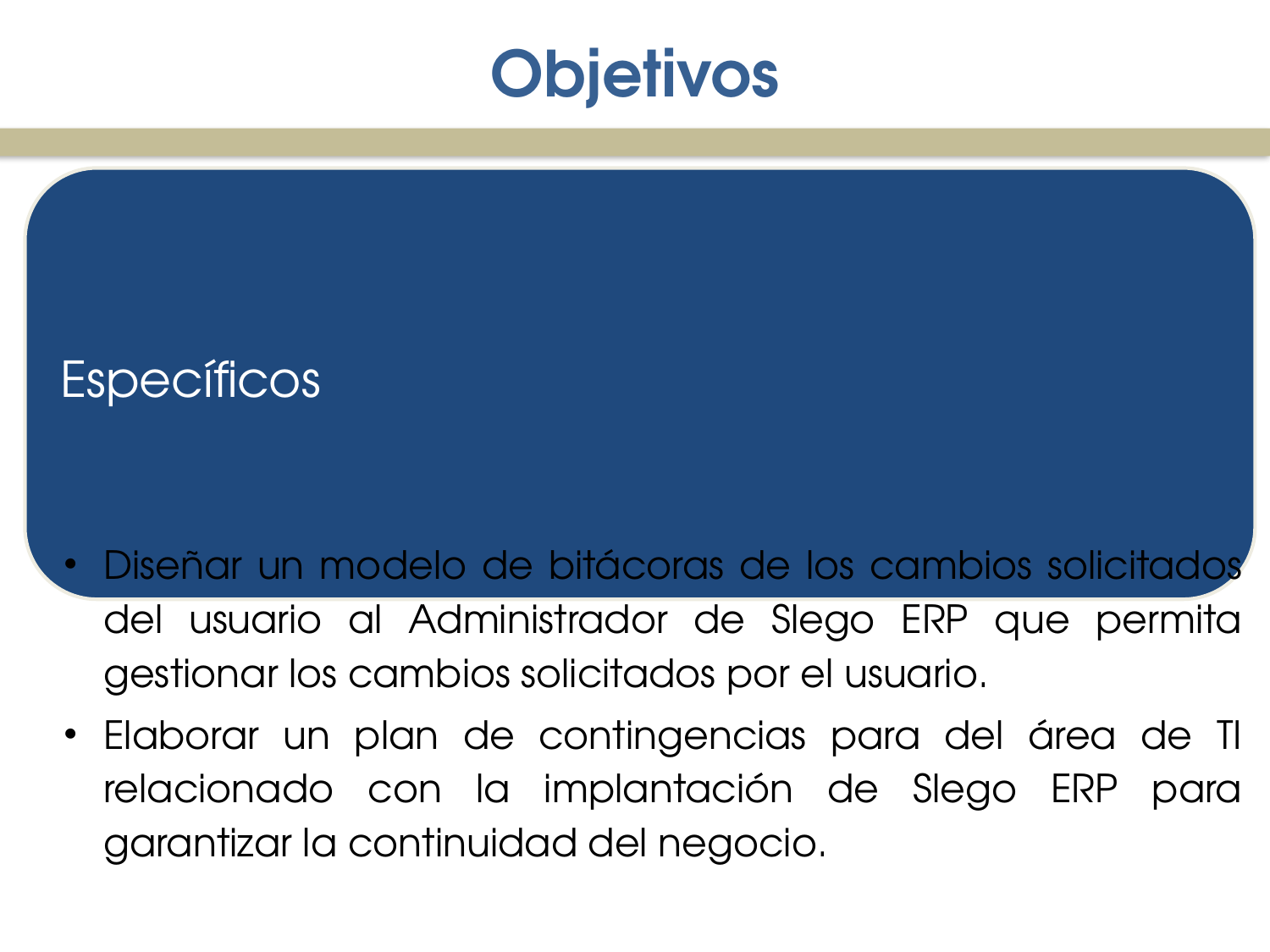

# Objetivos

Específicos
Diseñar un modelo de bitácoras de los cambios solicitados del usuario al Administrador de Slego ERP que permita gestionar los cambios solicitados por el usuario.
Elaborar un plan de contingencias para del área de TI relacionado con la implantación de Slego ERP para garantizar la continuidad del negocio.